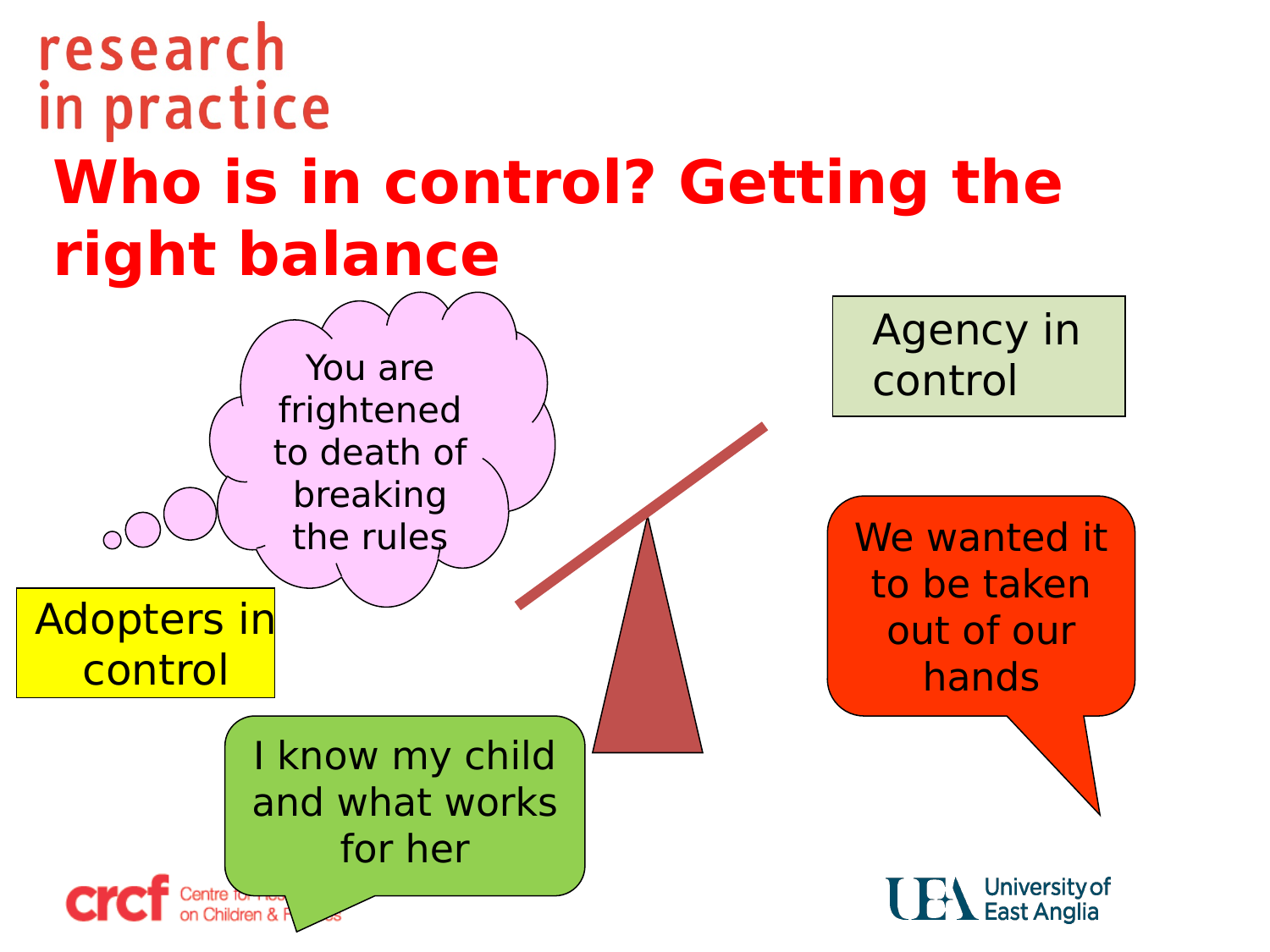

Who is in control? Getting the right balance
You are frightened to death of breaking the rules

Agency in control

We wanted it to be taken out of our hands

Adopters in control

I know my child and what works for her